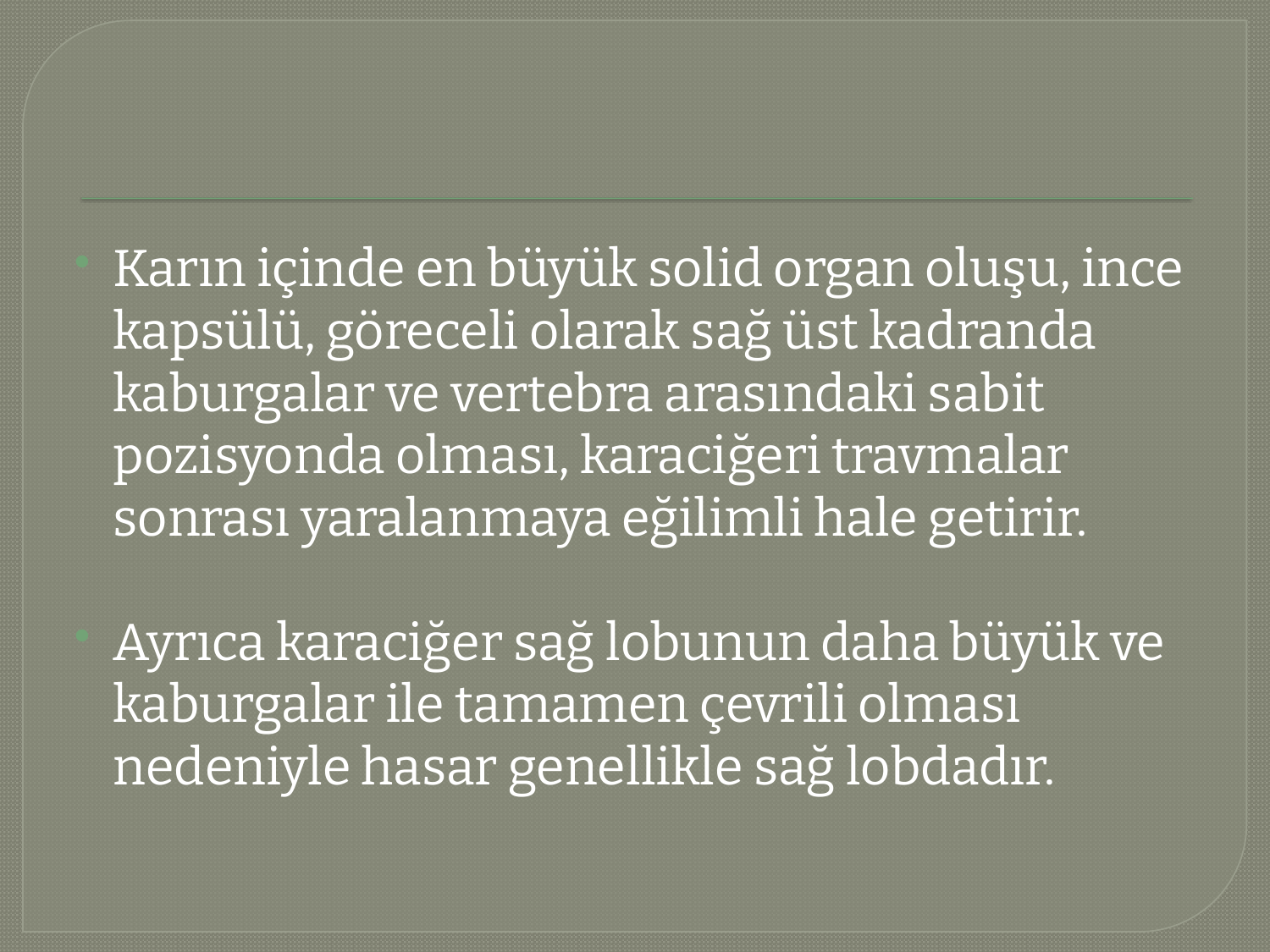

#
Karın içinde en büyük solid organ oluşu, ince kapsülü, göreceli olarak sağ üst kadranda kaburgalar ve vertebra arasındaki sabit pozisyonda olması, karaciğeri travmalar sonrası yaralanmaya eğilimli hale getirir.

Ayrıca karaciğer sağ lobunun daha büyük ve kaburgalar ile tamamen çevrili olması nedeniyle hasar genellikle sağ lobdadır.